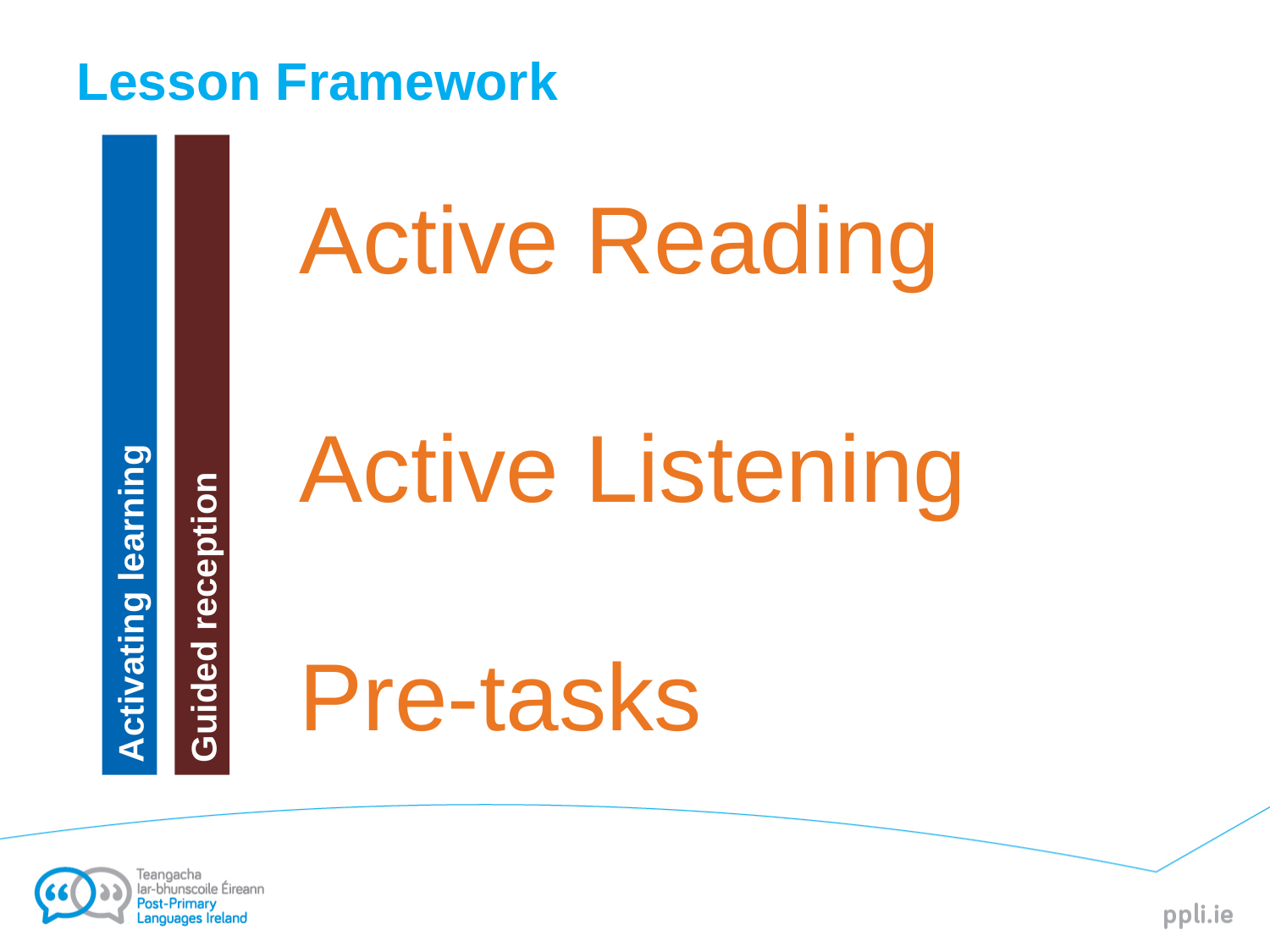

# Lesson Framework
Active Reading

Active Listening

Pre-tasks
Activating learning
Guided reception